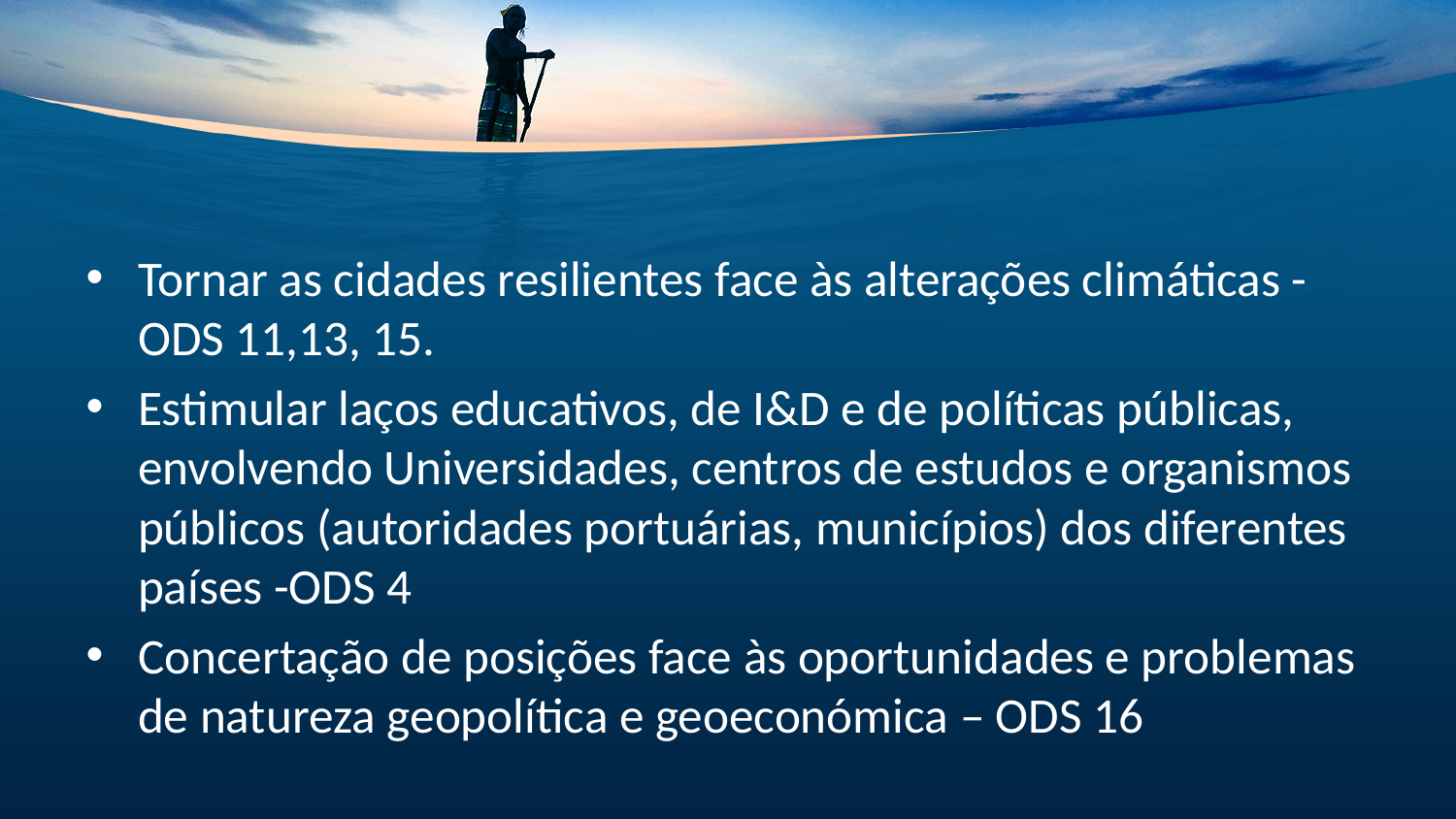

#
Tornar as cidades resilientes face às alterações climáticas - ODS 11,13, 15.
Estimular laços educativos, de I&D e de políticas públicas,  envolvendo Universidades, centros de estudos e organismos públicos (autoridades portuárias, municípios) dos diferentes países -ODS 4
Concertação de posições face às oportunidades e problemas de natureza geopolítica e geoeconómica – ODS 16